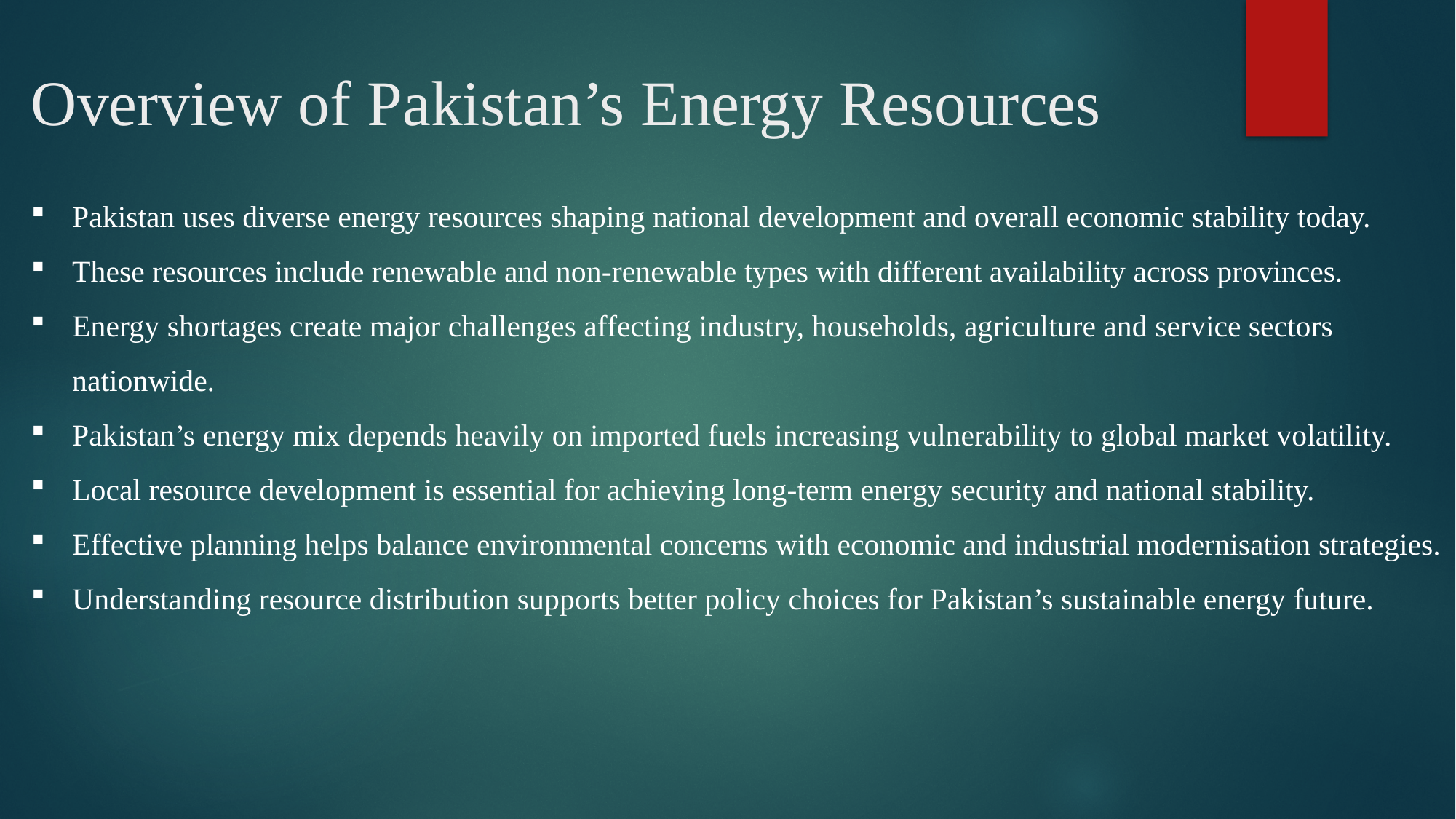

# Overview of Pakistan’s Energy Resources
Pakistan uses diverse energy resources shaping national development and overall economic stability today.
These resources include renewable and non-renewable types with different availability across provinces.
Energy shortages create major challenges affecting industry, households, agriculture and service sectors nationwide.
Pakistan’s energy mix depends heavily on imported fuels increasing vulnerability to global market volatility.
Local resource development is essential for achieving long-term energy security and national stability.
Effective planning helps balance environmental concerns with economic and industrial modernisation strategies.
Understanding resource distribution supports better policy choices for Pakistan’s sustainable energy future.